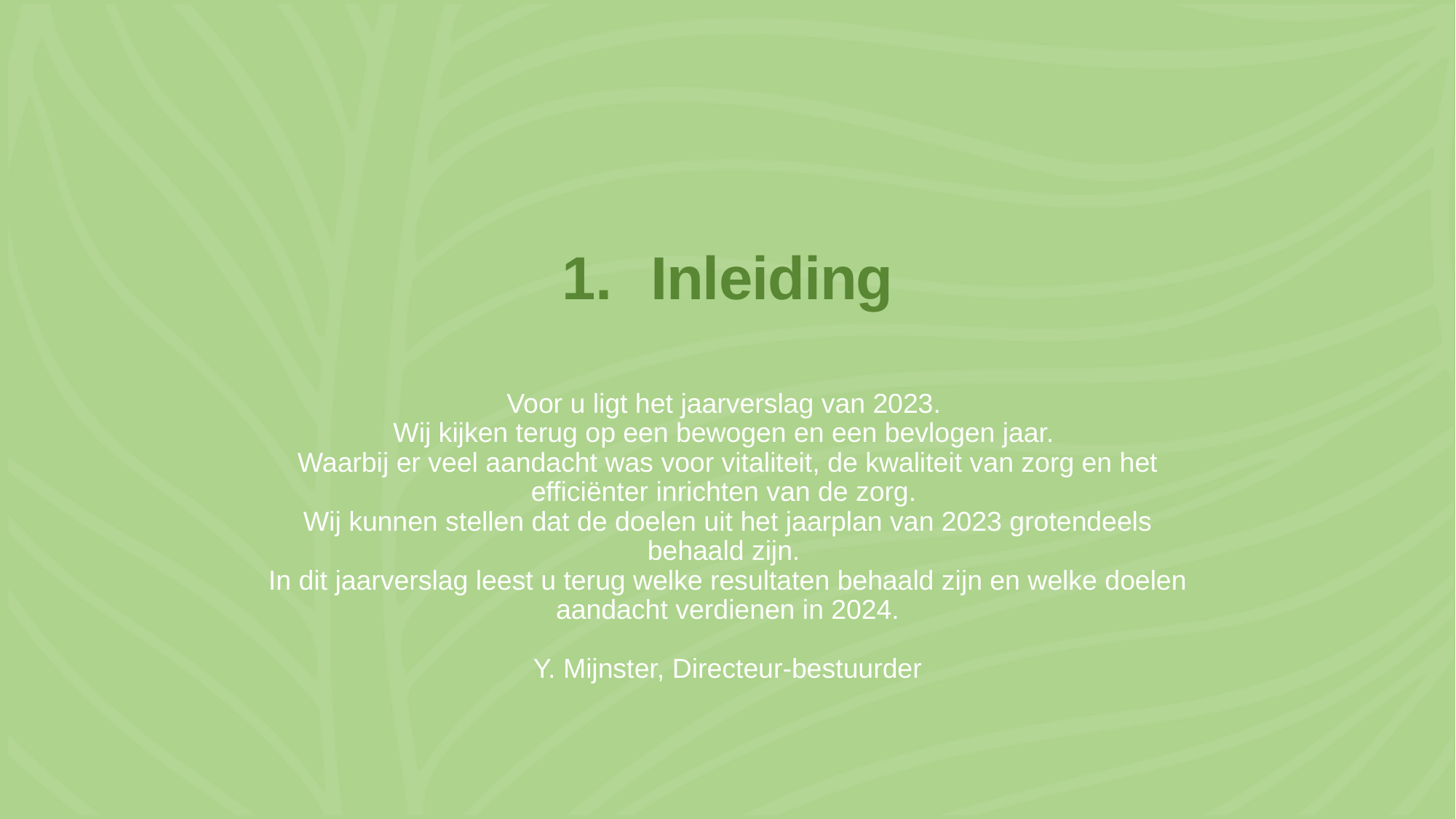

# Inleiding
Voor u ligt het jaarverslag van 2023.
Wij kijken terug op een bewogen en een bevlogen jaar.
Waarbij er veel aandacht was voor vitaliteit, de kwaliteit van zorg en het efficiënter inrichten van de zorg.
Wij kunnen stellen dat de doelen uit het jaarplan van 2023 grotendeels behaald zijn.
In dit jaarverslag leest u terug welke resultaten behaald zijn en welke doelen aandacht verdienen in 2024.

Y. Mijnster, Directeur-bestuurder